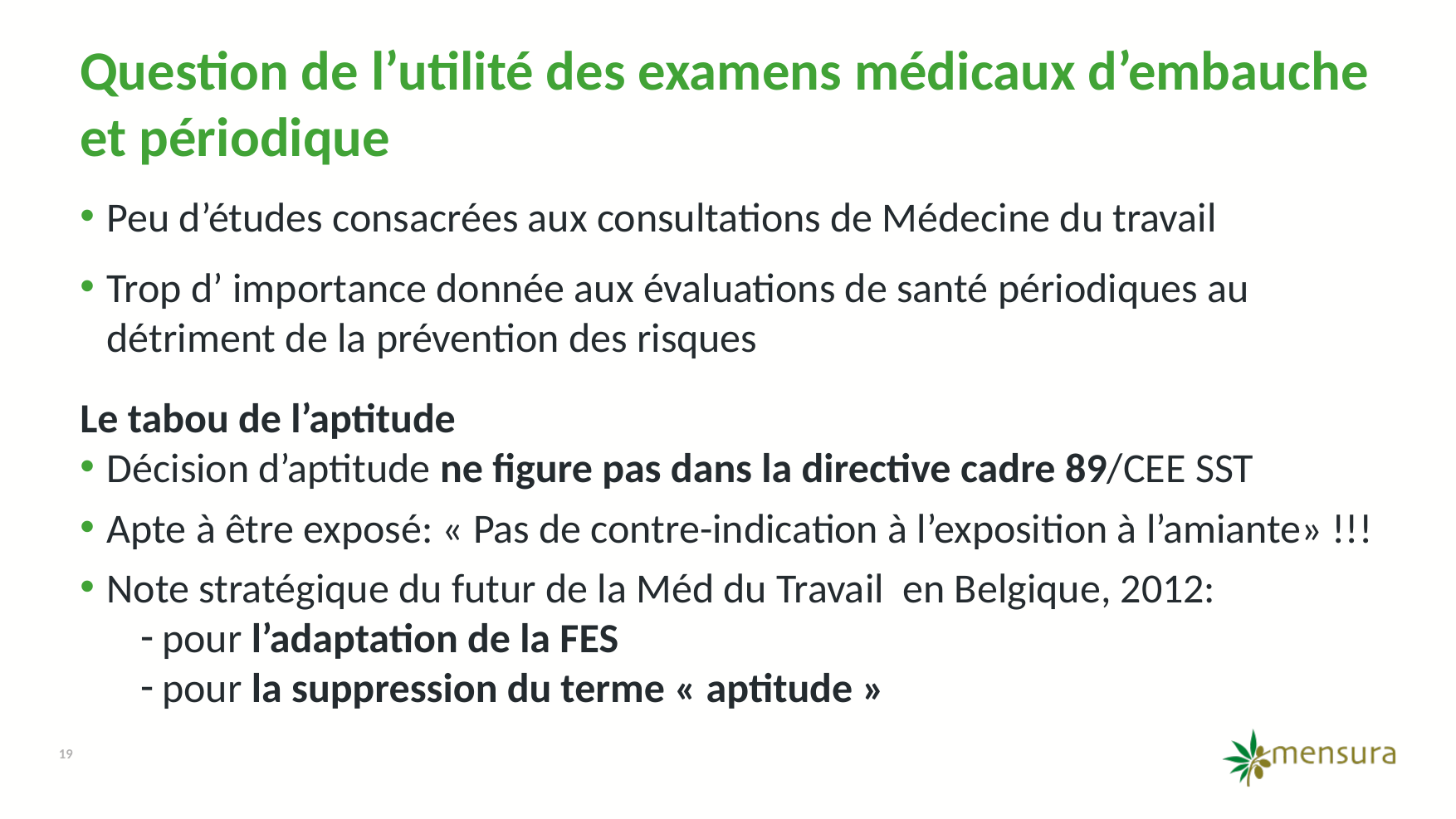

Question de l’utilité des examens médicaux d’embauche et périodique
Peu d’études consacrées aux consultations de Médecine du travail
Trop d’ importance donnée aux évaluations de santé périodiques au détriment de la prévention des risques
Le tabou de l’aptitude
Décision d’aptitude ne figure pas dans la directive cadre 89/CEE SST
Apte à être exposé: « Pas de contre-indication à l’exposition à l’amiante» !!!
Note stratégique du futur de la Méd du Travail  en Belgique, 2012:
pour l’adaptation de la FES
pour la suppression du terme « aptitude »
19